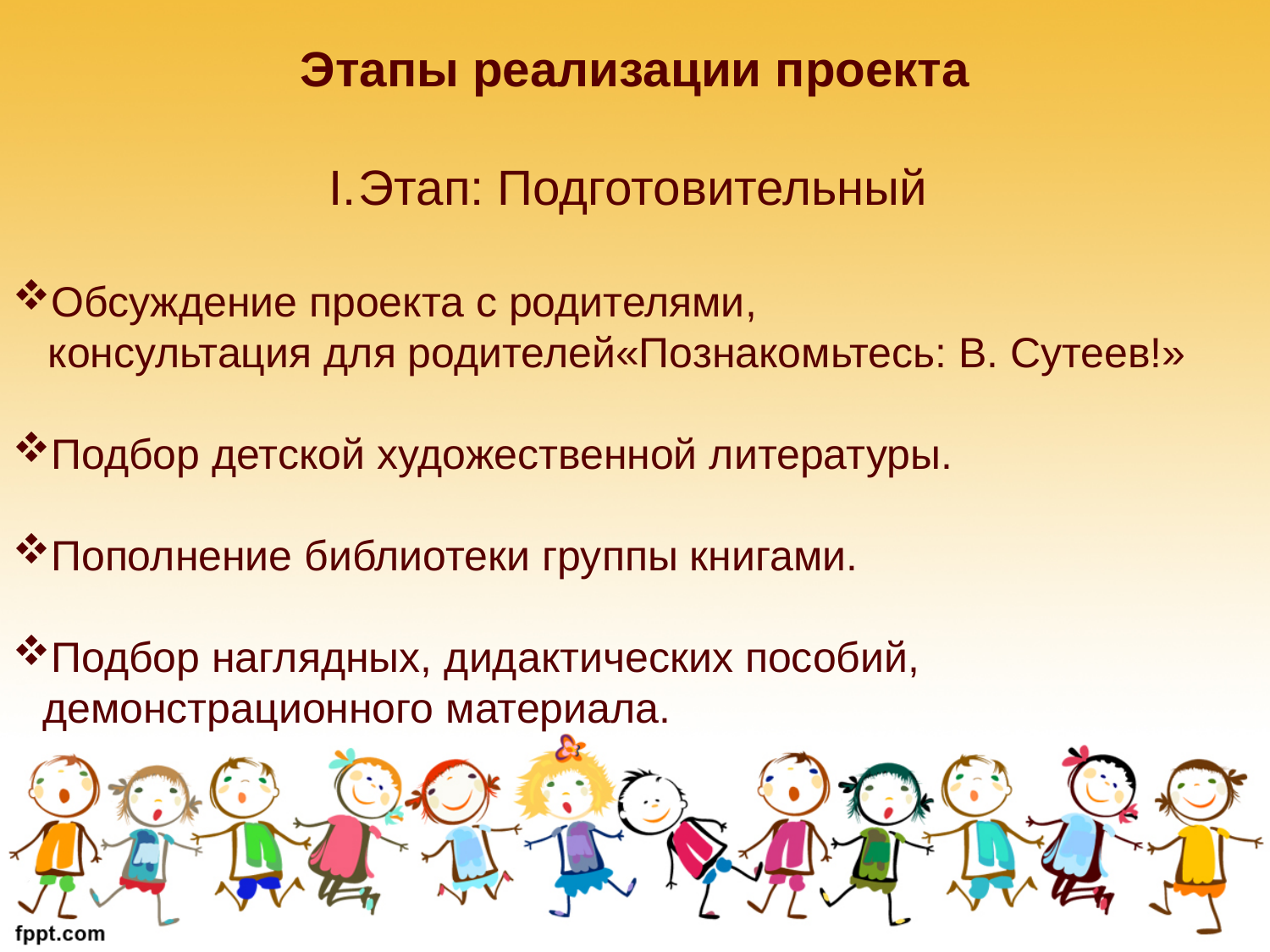

Этапы реализации проекта

Этап: Подготовительный

Обсуждение проекта с родителями,
   консультация для родителей«Познакомьтесь: В. Сутеев!»

Подбор детской художественной литературы.

Пополнение библиотеки группы книгами.

Подбор наглядных, дидактических пособий,      демонстрационного материала.